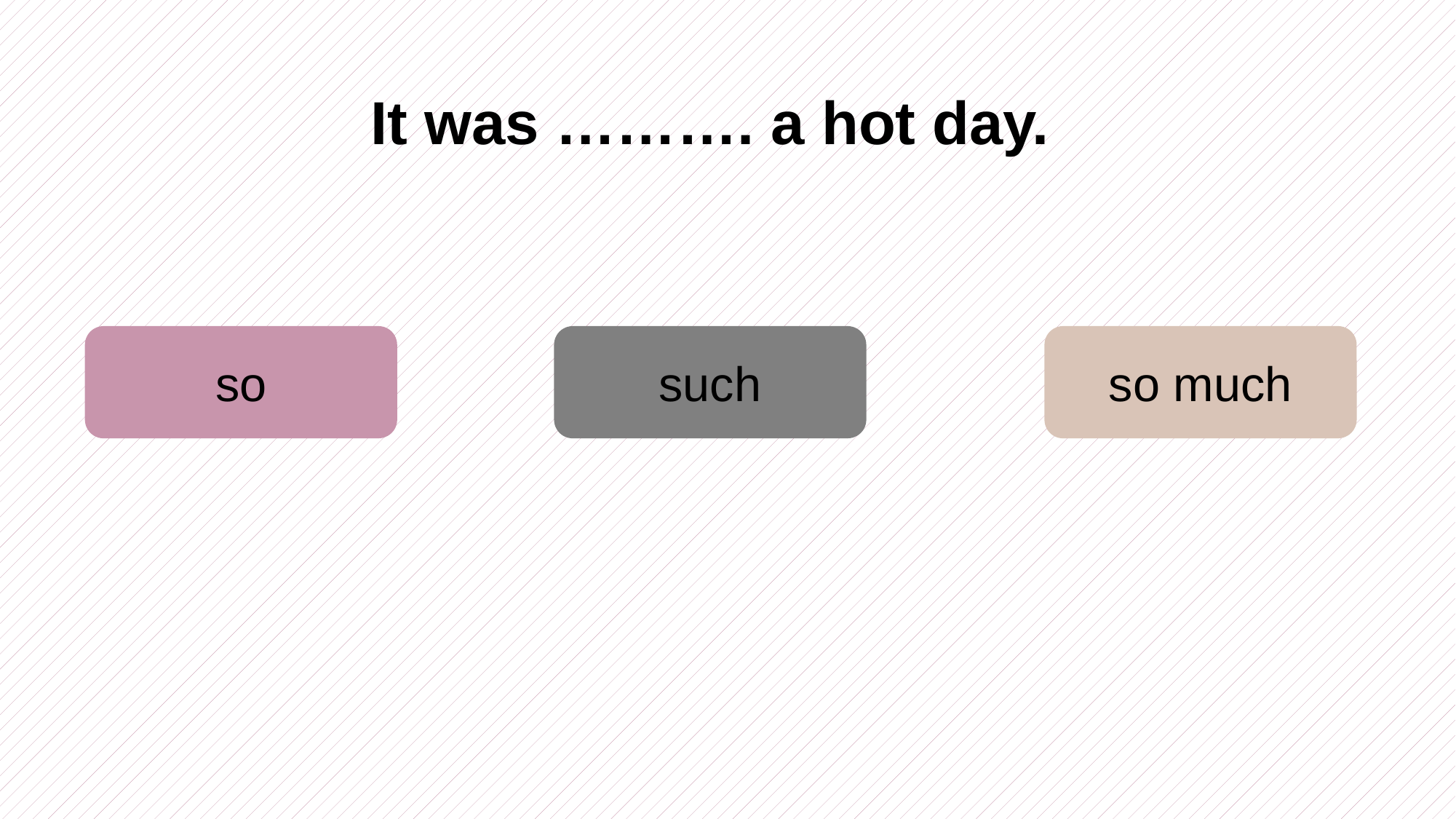

It was ………. a hot day.
so
such
so much